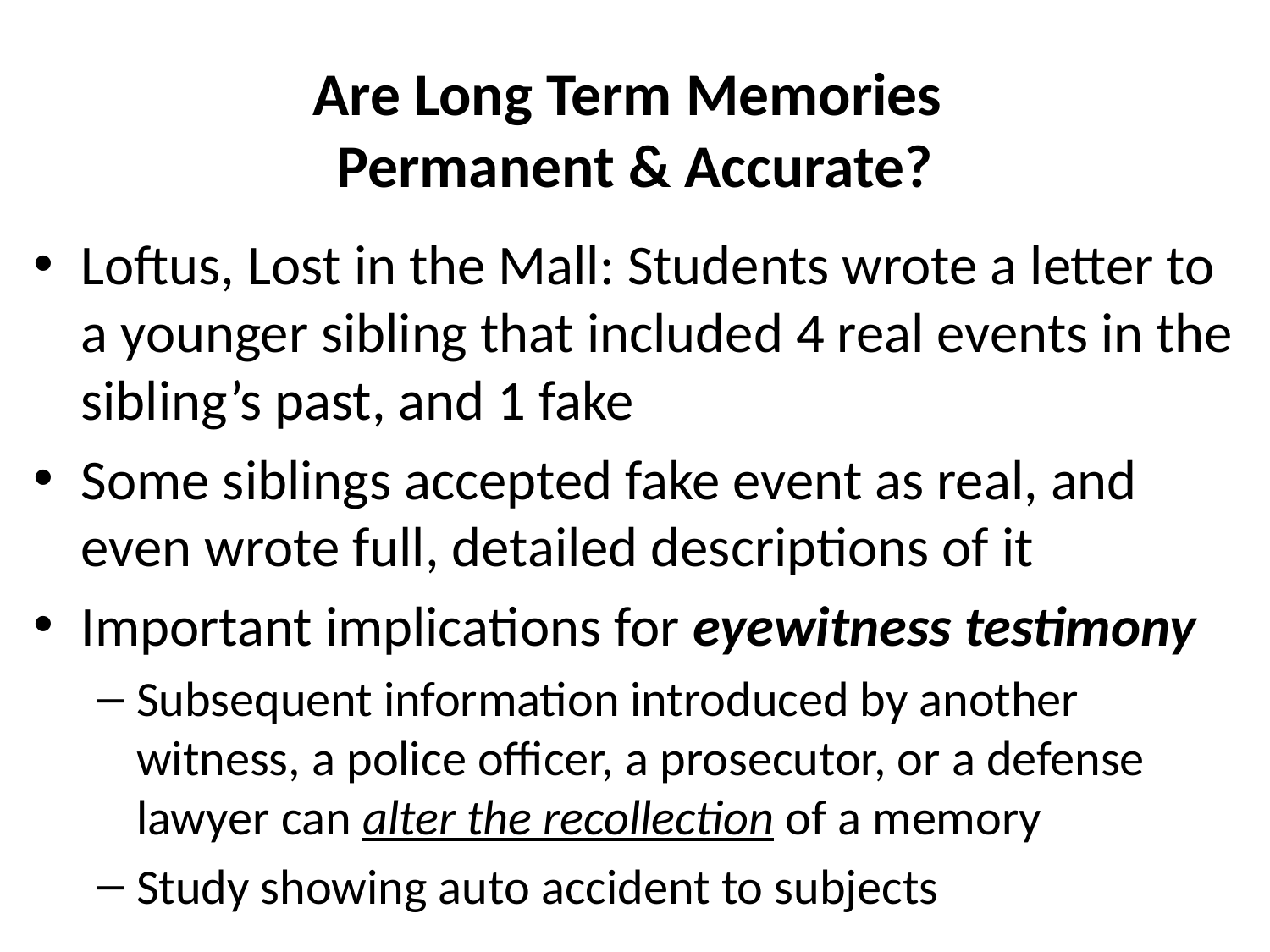

# Are Long Term Memories Permanent & Accurate?
Loftus, Lost in the Mall: Students wrote a letter to a younger sibling that included 4 real events in the sibling’s past, and 1 fake
Some siblings accepted fake event as real, and even wrote full, detailed descriptions of it
Important implications for eyewitness testimony
Subsequent information introduced by another witness, a police officer, a prosecutor, or a defense lawyer can alter the recollection of a memory
Study showing auto accident to subjects